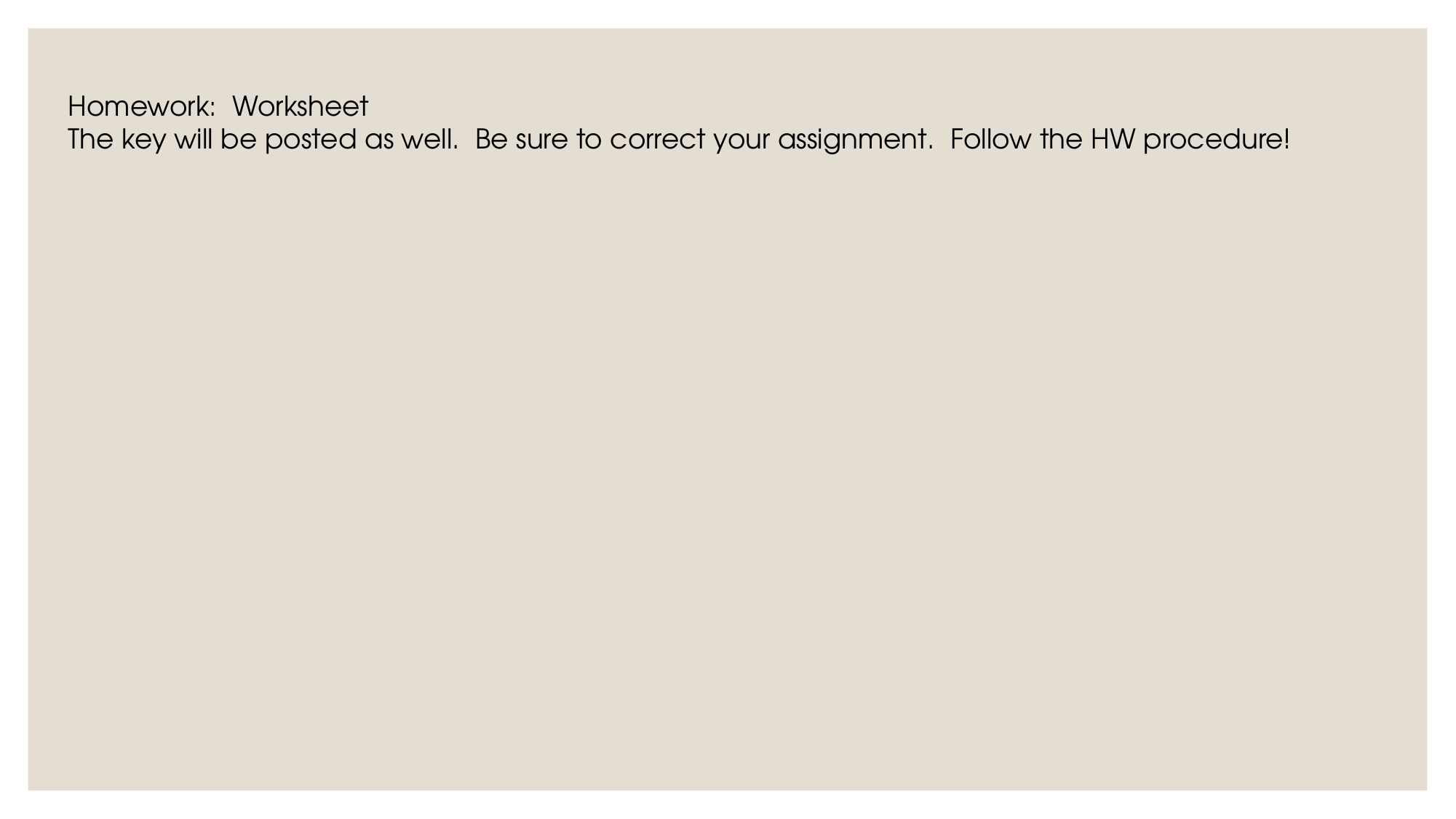

Homework:  Worksheet
The key will be posted as well.  Be sure to correct your assignment.  Follow the HW procedure!